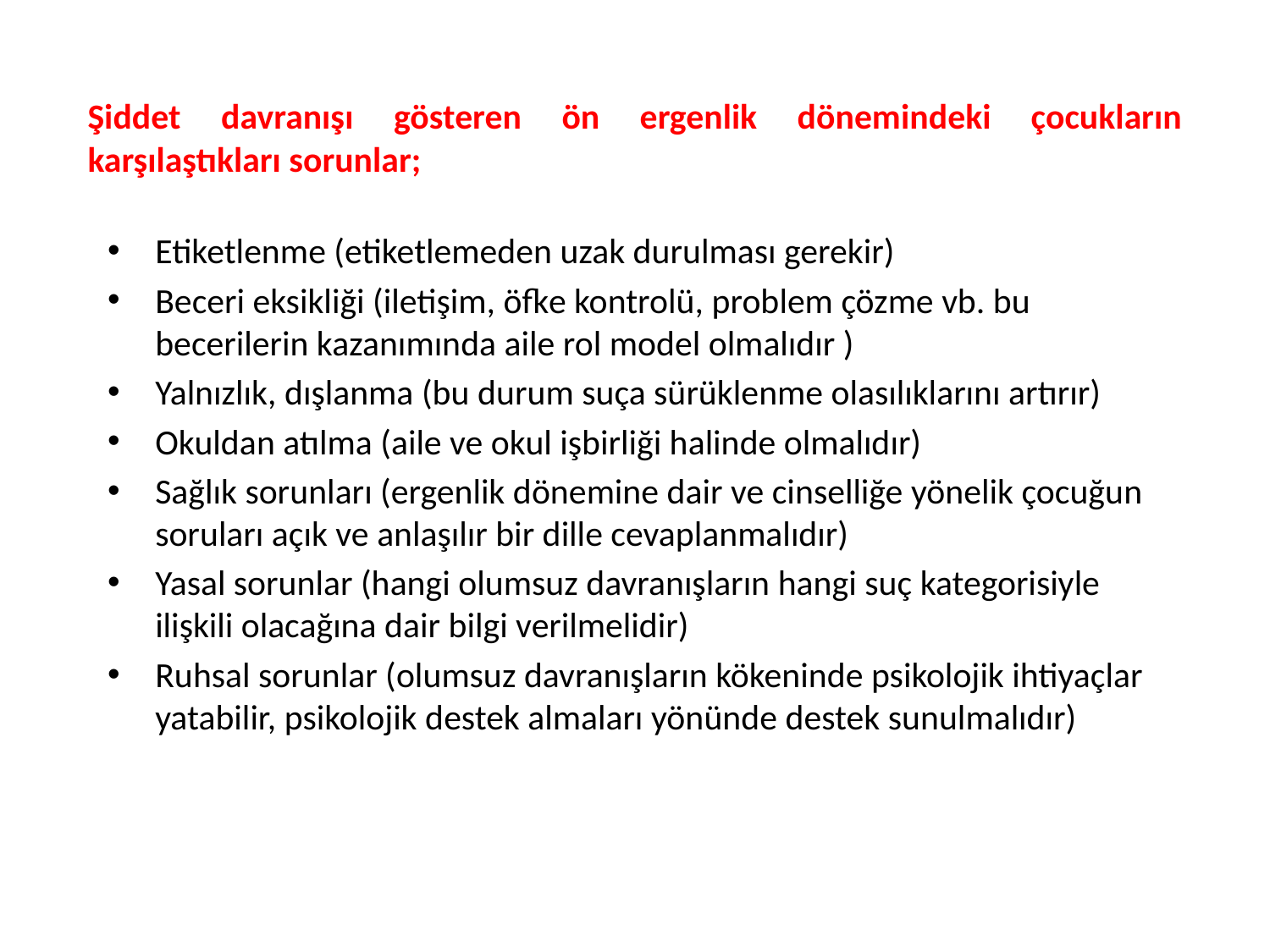

# Şiddet davranışı gösteren ön ergenlik dönemindeki çocukların karşılaştıkları sorunlar;
Etiketlenme (etiketlemeden uzak durulması gerekir)
Beceri eksikliği (iletişim, öfke kontrolü, problem çözme vb. bu becerilerin kazanımında aile rol model olmalıdır )
Yalnızlık, dışlanma (bu durum suça sürüklenme olasılıklarını artırır)
Okuldan atılma (aile ve okul işbirliği halinde olmalıdır)
Sağlık sorunları (ergenlik dönemine dair ve cinselliğe yönelik çocuğun soruları açık ve anlaşılır bir dille cevaplanmalıdır)
Yasal sorunlar (hangi olumsuz davranışların hangi suç kategorisiyle ilişkili olacağına dair bilgi verilmelidir)
Ruhsal sorunlar (olumsuz davranışların kökeninde psikolojik ihtiyaçlar yatabilir, psikolojik destek almaları yönünde destek sunulmalıdır)